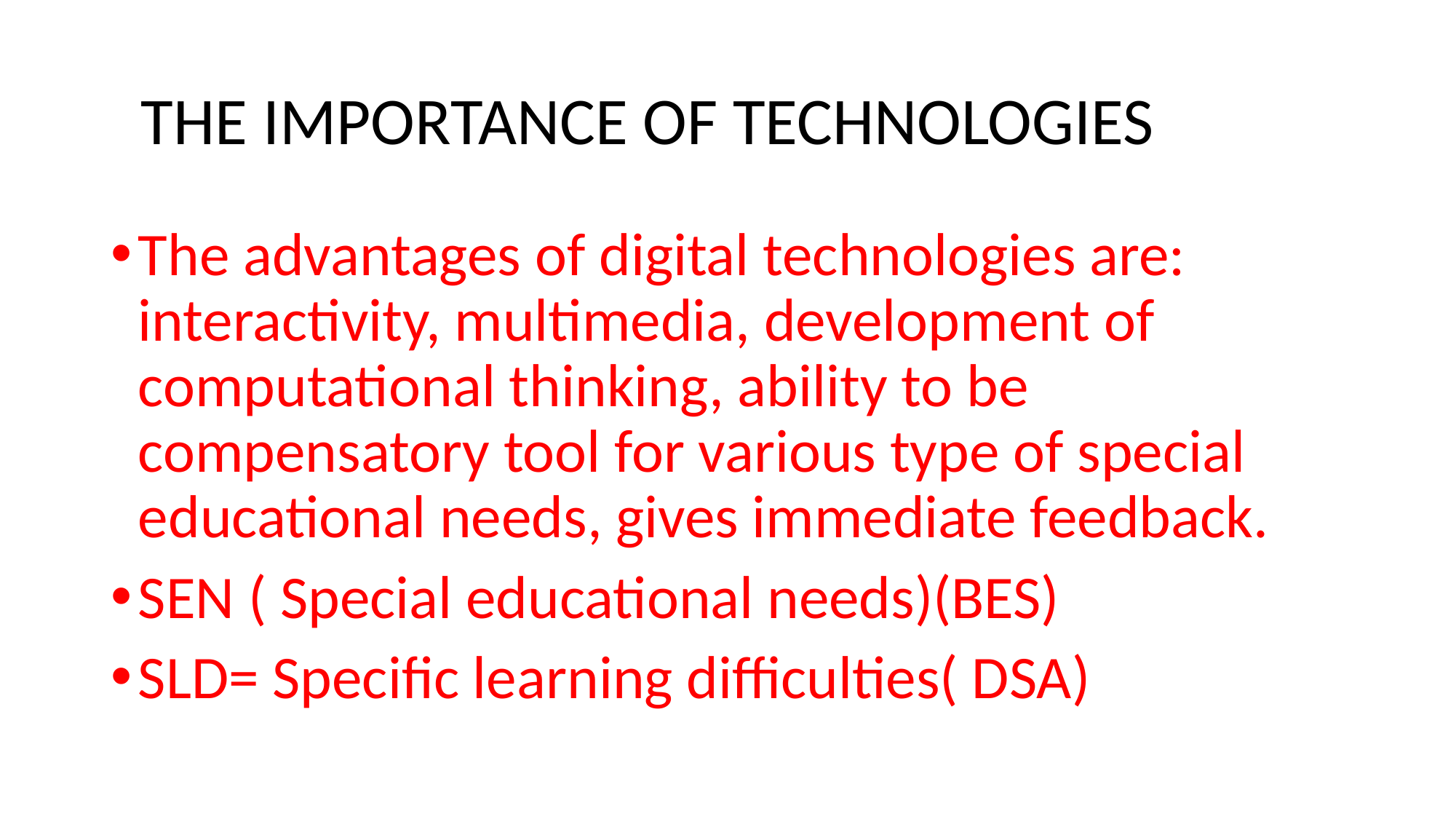

# THE IMPORTANCE OF TECHNOLOGIES
The advantages of digital technologies are: interactivity, multimedia, development of computational thinking, ability to be compensatory tool for various type of special educational needs, gives immediate feedback.
SEN ( Special educational needs)(BES)
SLD= Specific learning difficulties( DSA)